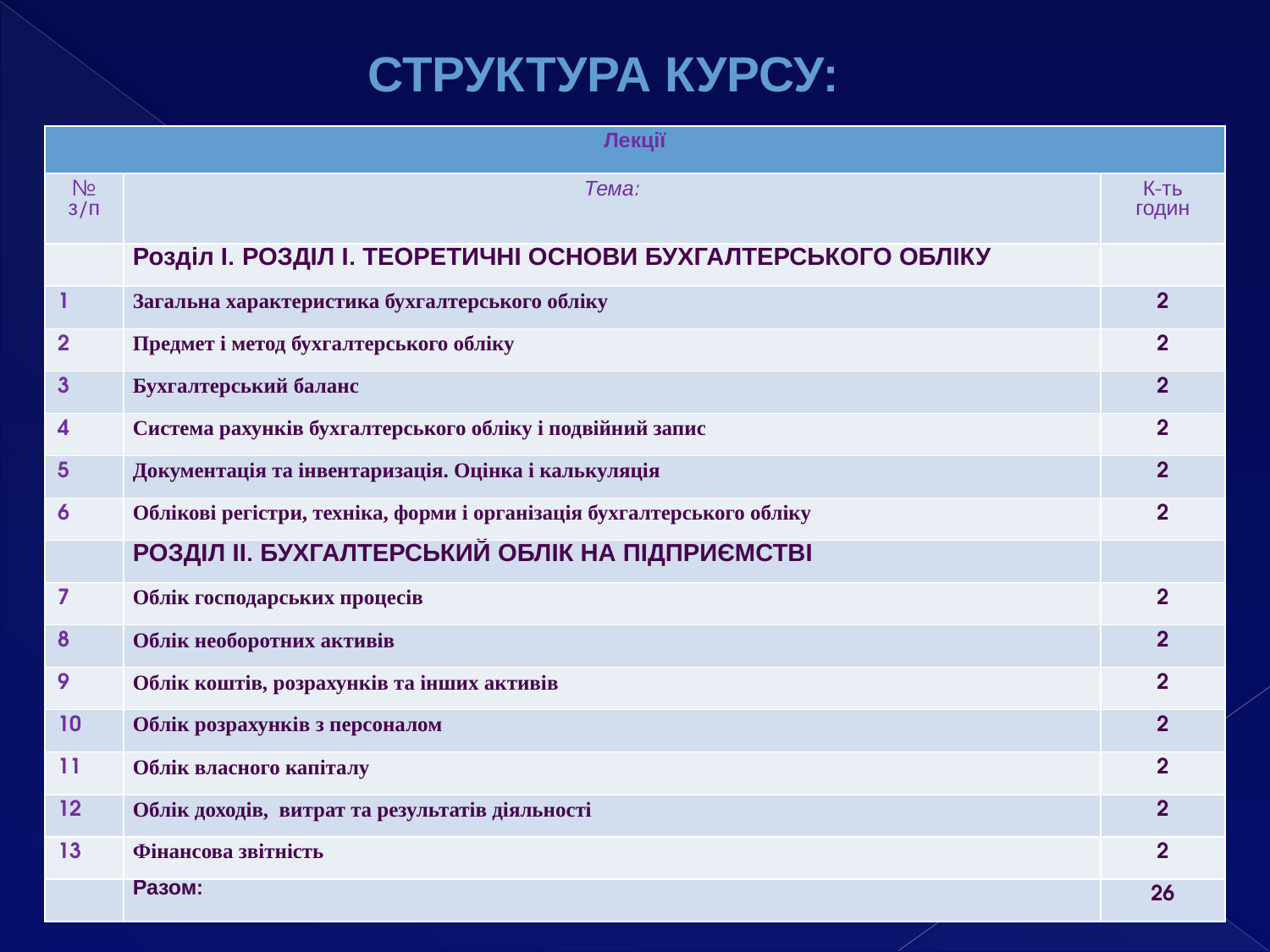

Структура курсу:
| Лекції |  |  |
| --- | --- | --- |
| № з/п | Тема: | К-ть годин |
|  | Розділ І. РОЗДІЛ І. ТЕОРЕТИЧНІ ОСНОВИ БУХГАЛТЕРСЬКОГО ОБЛІКУ |  |
| 1 | Загальна характеристика бухгалтерського обліку | 2 |
| 2 | Предмет і метод бухгалтерського обліку | 2 |
| 3 | Бухгалтерський баланс | 2 |
| 4 | Система рахунків бухгалтерського обліку і подвійний запис | 2 |
| 5 | Документація та інвентаризація. Оцінка і калькуляція | 2 |
| 6 | Облікові регістри, техніка, форми і організація бухгалтерського обліку | 2 |
|  | РОЗДІЛ ІІ. БУХГАЛТЕРСЬКИЙ ОБЛІК НА ПІДПРИЄМСТВІ |  |
| 7 | Облік господарських процесів | 2 |
| 8 | Облік необоротних активів | 2 |
| 9 | Облік коштів, розрахунків та інших активів | 2 |
| 10 | Облік розрахунків з персоналом | 2 |
| 11 | Облік власного капіталу | 2 |
| 12 | Облік доходів, витрат та результатів діяльності | 2 |
| 13 | Фінансова звітність | 2 |
|  | Разом: | 26 |